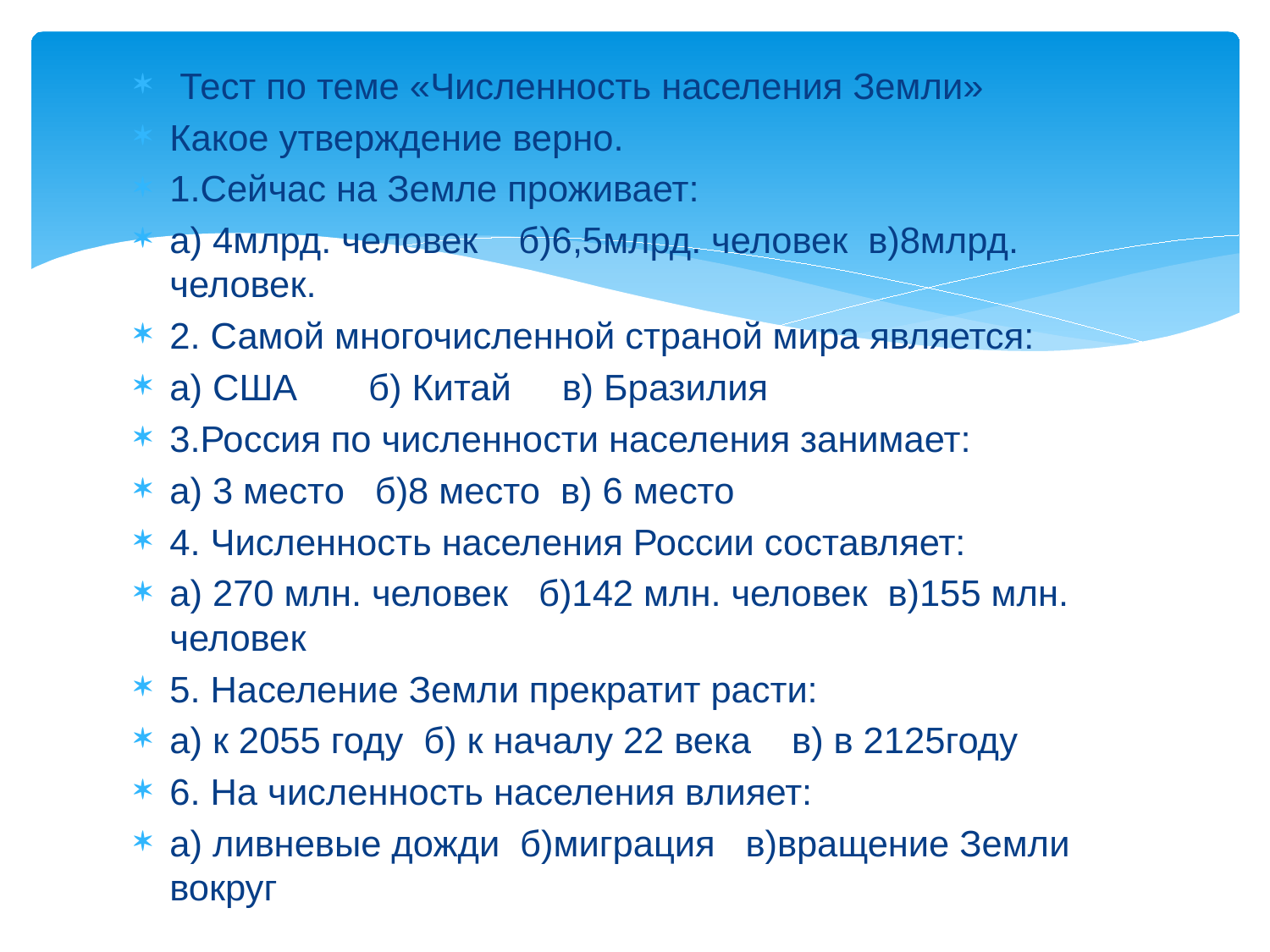

#
 Тест по теме «Численность населения Земли»
Какое утверждение верно.
1.Сейчас на Земле проживает:
а) 4млрд. человек    б)6,5млрд. человек  в)8млрд. человек.
2. Самой многочисленной страной мира является:
а) США       б) Китай     в) Бразилия
3.Россия по численности населения занимает:
а) 3 место   б)8 место  в) 6 место
4. Численность населения России составляет:
а) 270 млн. человек   б)142 млн. человек  в)155 млн. человек
5. Население Земли прекратит расти:
а) к 2055 году  б) к началу 22 века    в) в 2125году
6. На численность населения влияет:
а) ливневые дожди  б)миграция   в)вращение Земли вокруг